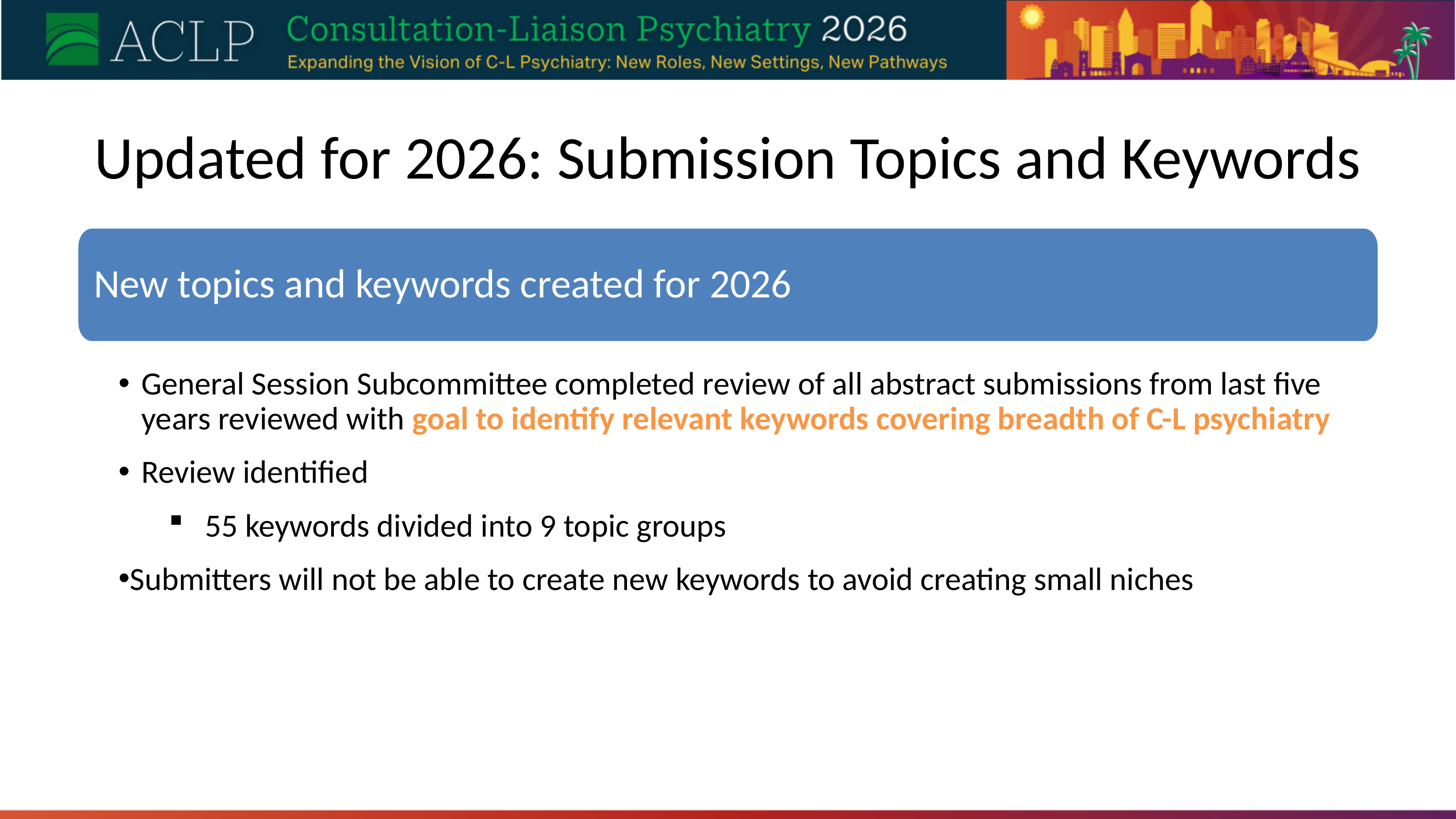

# Updated for 2026: Submission Topics and Keywords
New topics and keywords created for 2026
General Session Subcommittee completed review of all abstract submissions from last five years reviewed with goal to identify relevant keywords covering breadth of C-L psychiatry
Review identified
55 keywords divided into 9 topic groups
Submitters will not be able to create new keywords to avoid creating small niches